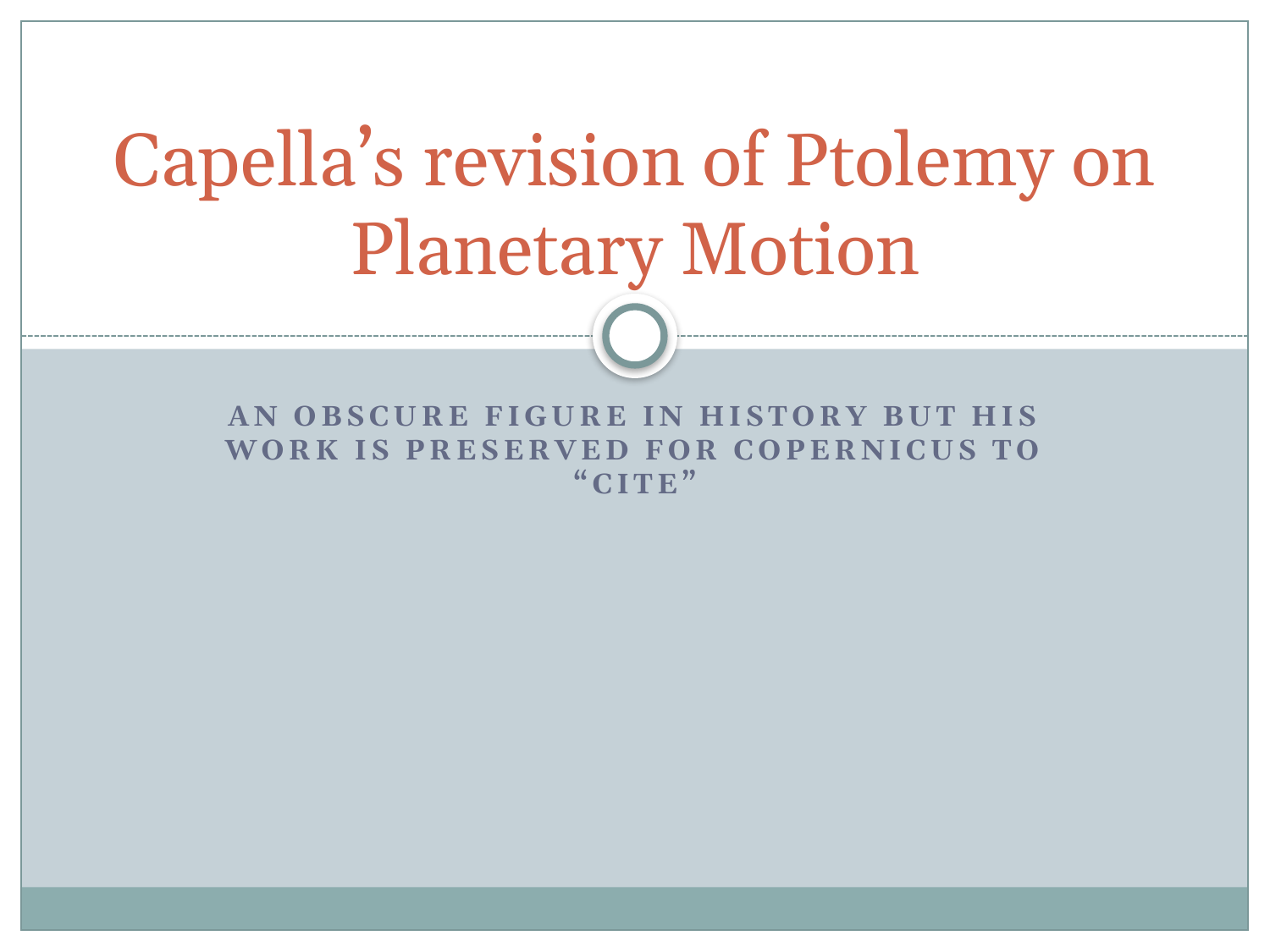

# Capella’s revision of Ptolemy on Planetary Motion
An obscure figure in history but his work is preserved for Copernicus to “cite”